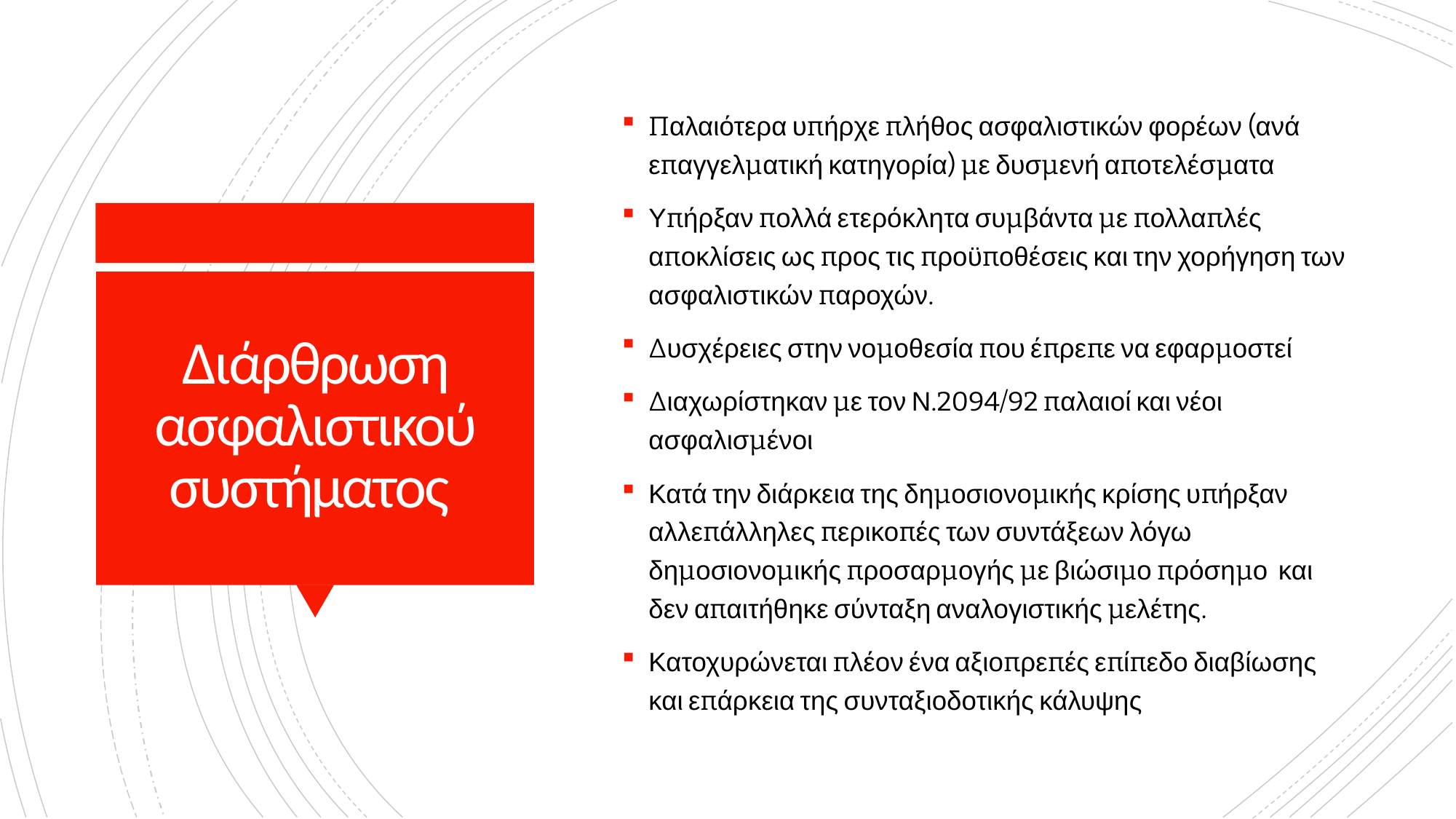

Παλαιότερα υπήρχε πλήθος ασφαλιστικών φορέων (ανά επαγγελματική κατηγορία) με δυσμενή αποτελέσματα
Υπήρξαν πολλά ετερόκλητα συμβάντα με πολλαπλές αποκλίσεις ως προς τις προϋποθέσεις και την χορήγηση των ασφαλιστικών παροχών.
Δυσχέρειες στην νομοθεσία που έπρεπε να εφαρμοστεί
Διαχωρίστηκαν με τον Ν.2094/92 παλαιοί και νέοι ασφαλισμένοι
Κατά την διάρκεια της δημοσιονομικής κρίσης υπήρξαν αλλεπάλληλες περικοπές των συντάξεων λόγω δημοσιονομικής προσαρμογής με βιώσιμο πρόσημο  και δεν απαιτήθηκε σύνταξη αναλογιστικής μελέτης.
Κατοχυρώνεται πλέον ένα αξιοπρεπές επίπεδο διαβίωσης και επάρκεια της συνταξιοδοτικής κάλυψης
# Διάρθρωση ασφαλιστικού συστήματος